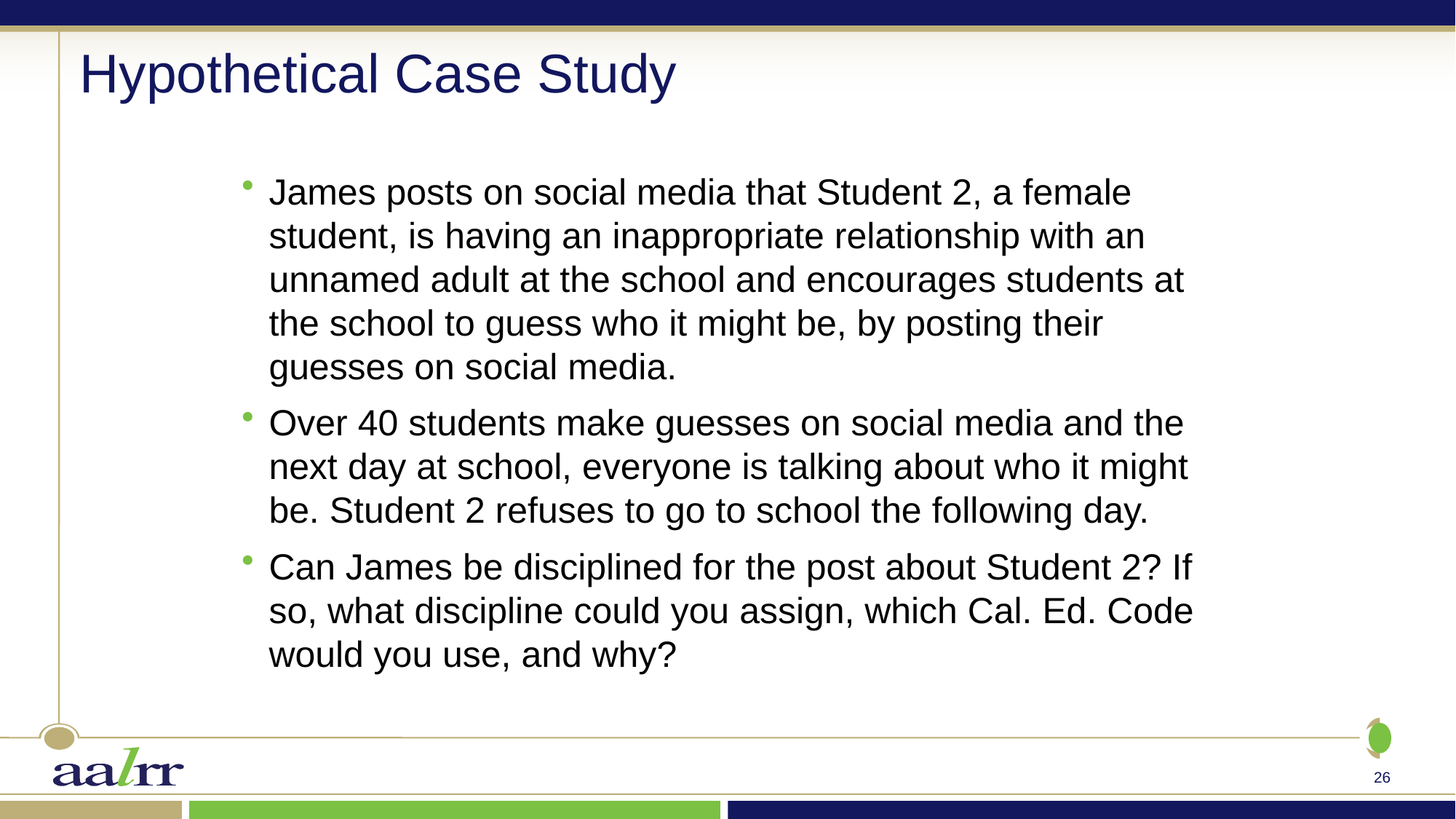

# Hypothetical Case Study
James posts on social media that Student 2, a female student, is having an inappropriate relationship with an unnamed adult at the school and encourages students at the school to guess who it might be, by posting their guesses on social media.
Over 40 students make guesses on social media and the next day at school, everyone is talking about who it might be. Student 2 refuses to go to school the following day.
Can James be disciplined for the post about Student 2? If so, what discipline could you assign, which Cal. Ed. Code would you use, and why?

26